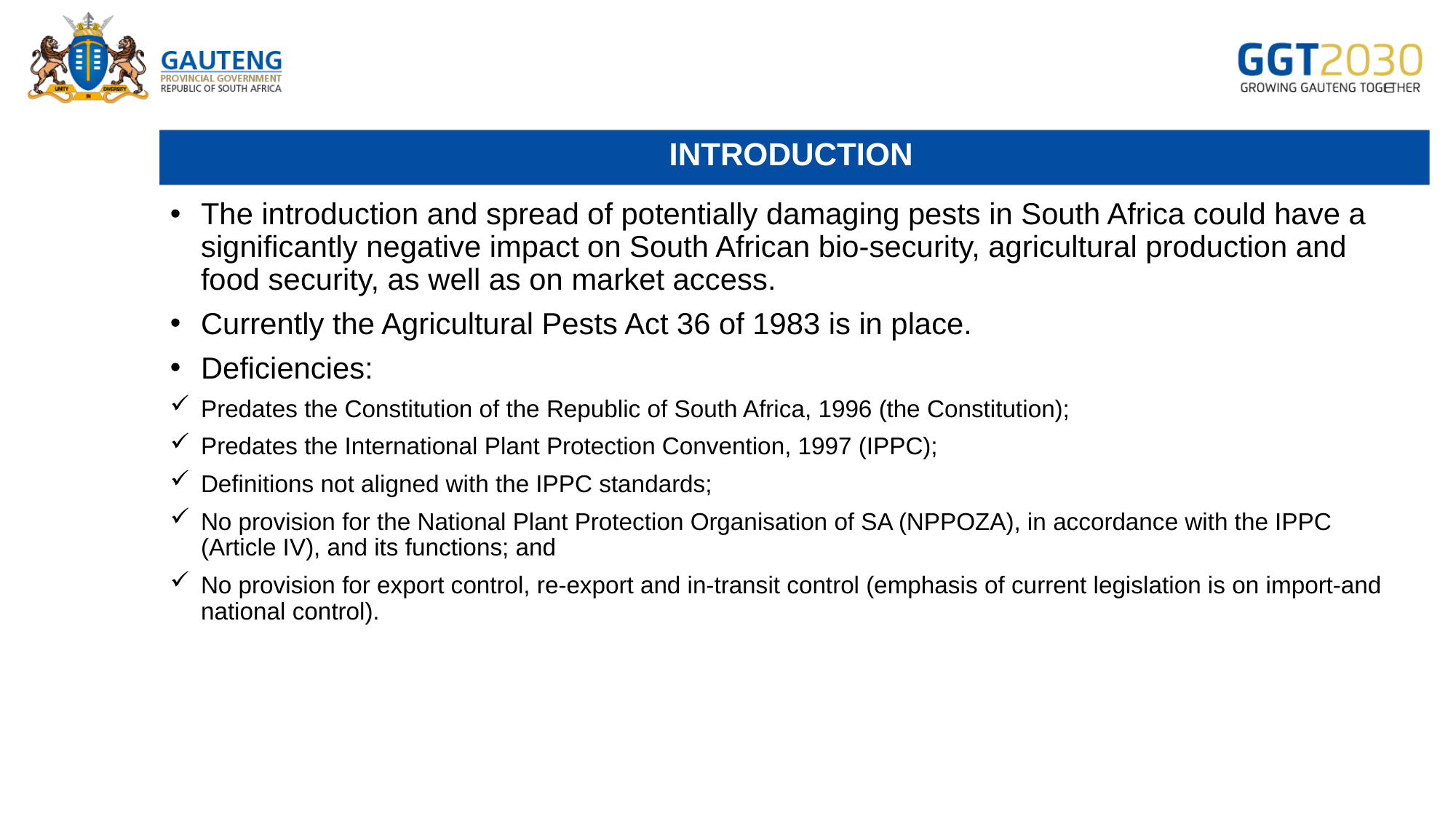

# INTRODUCTION
The introduction and spread of potentially damaging pests in South Africa could have a significantly negative impact on South African bio-security, agricultural production and food security, as well as on market access.
Currently the Agricultural Pests Act 36 of 1983 is in place.
Deficiencies:
Predates the Constitution of the Republic of South Africa, 1996 (the Constitution);
Predates the International Plant Protection Convention, 1997 (IPPC);
Definitions not aligned with the IPPC standards;
No provision for the National Plant Protection Organisation of SA (NPPOZA), in accordance with the IPPC (Article IV), and its functions; and
No provision for export control, re-export and in-transit control (emphasis of current legislation is on import-and national control).